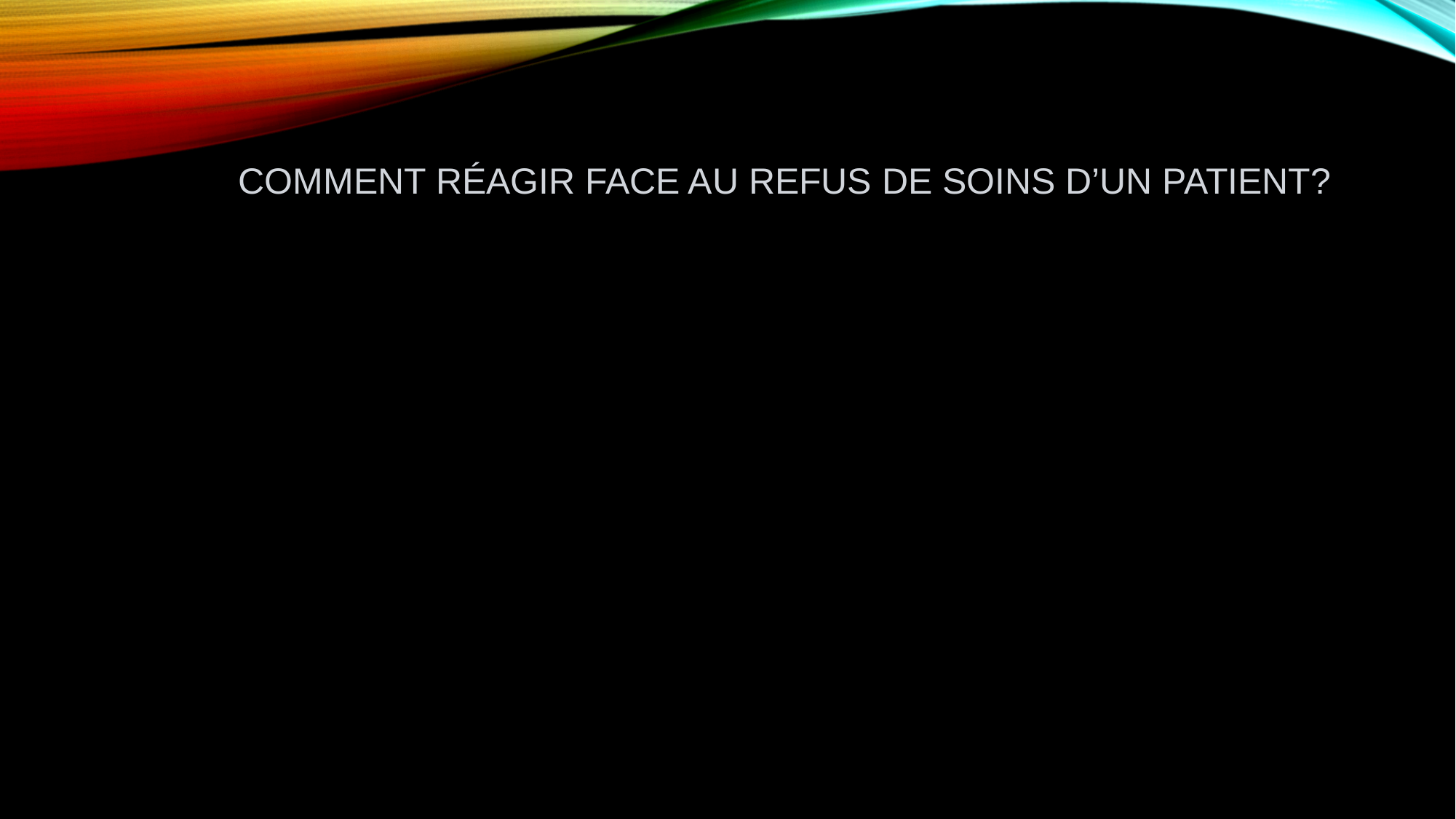

# Comment réagir face au refus de soins d’un patient?